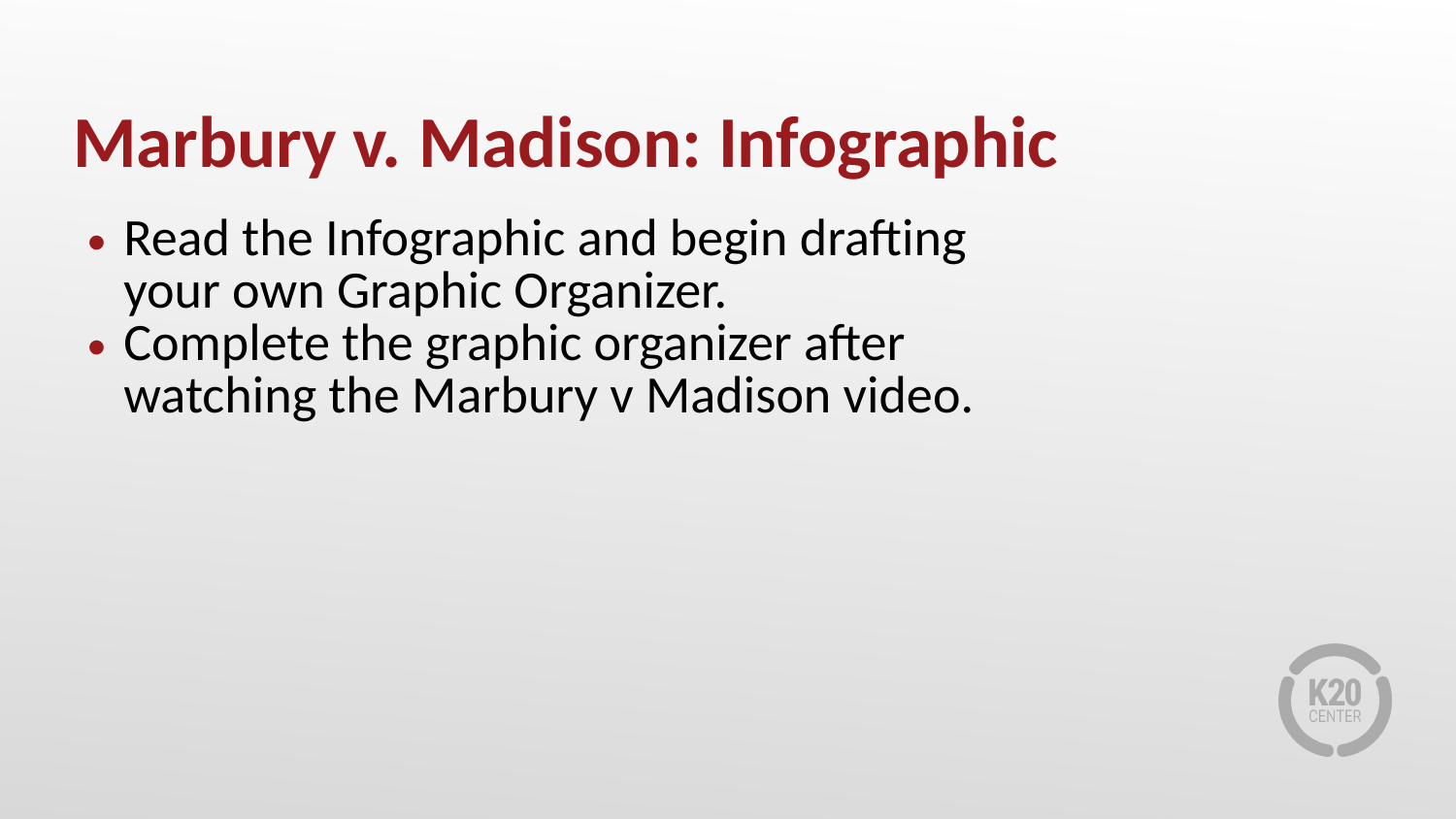

# Marbury v. Madison: Infographic
Read the Infographic and begin drafting your own Graphic Organizer.
Complete the graphic organizer after watching the Marbury v Madison video.